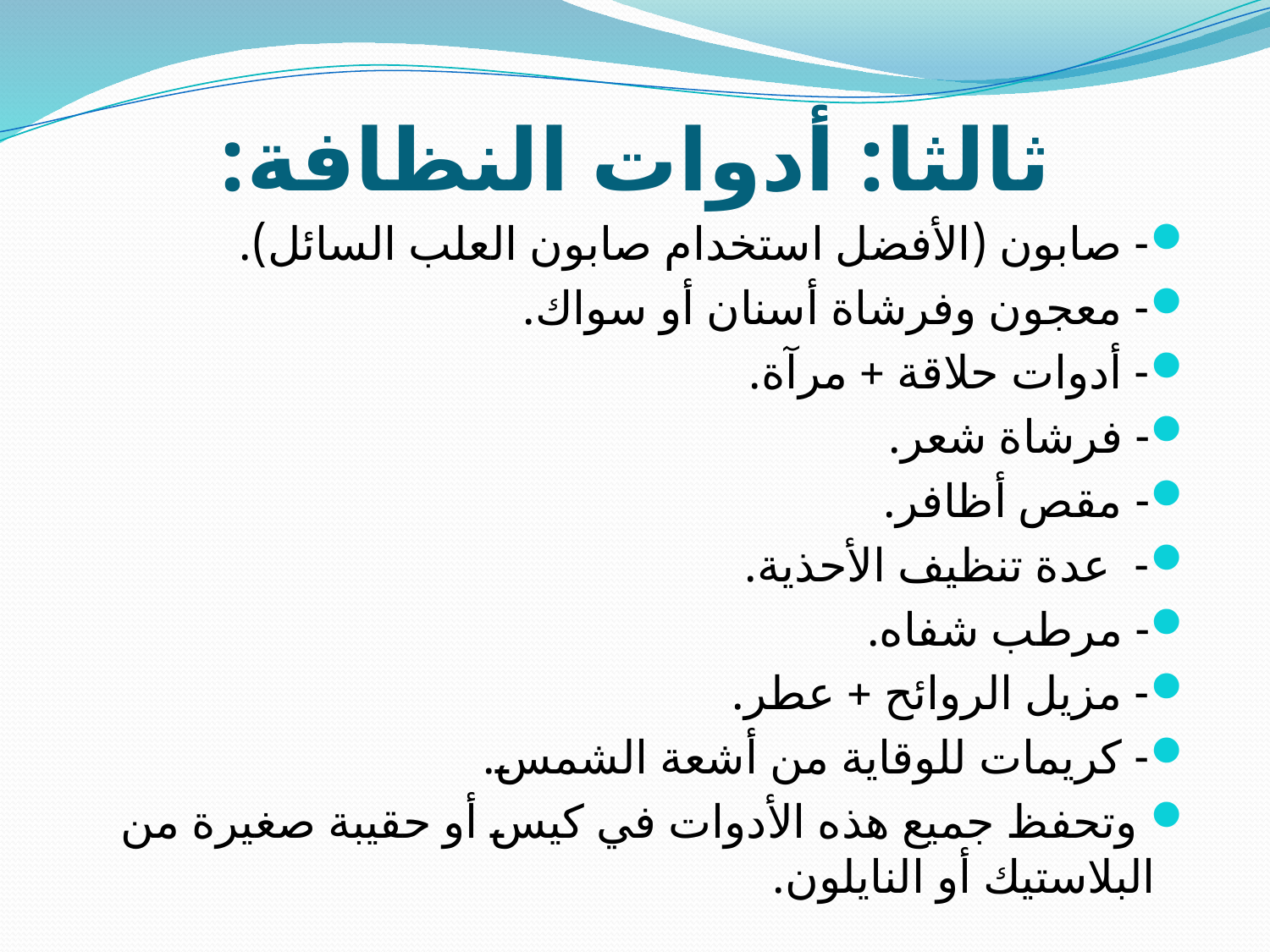

# ثالثا: أدوات النظافة:
- صابون (الأفضل استخدام صابون العلب السائل).
- معجون وفرشاة أسنان أو سواك.
- أدوات حلاقة + مرآة.
- فرشاة شعر.
- مقص أظافر.
-  عدة تنظيف الأحذية.
- مرطب شفاه.
- مزيل الروائح + عطر.
- كريمات للوقاية من أشعة الشمس.
 وتحفظ جميع هذه الأدوات في كيس أو حقيبة صغيرة من البلاستيك أو النايلون.